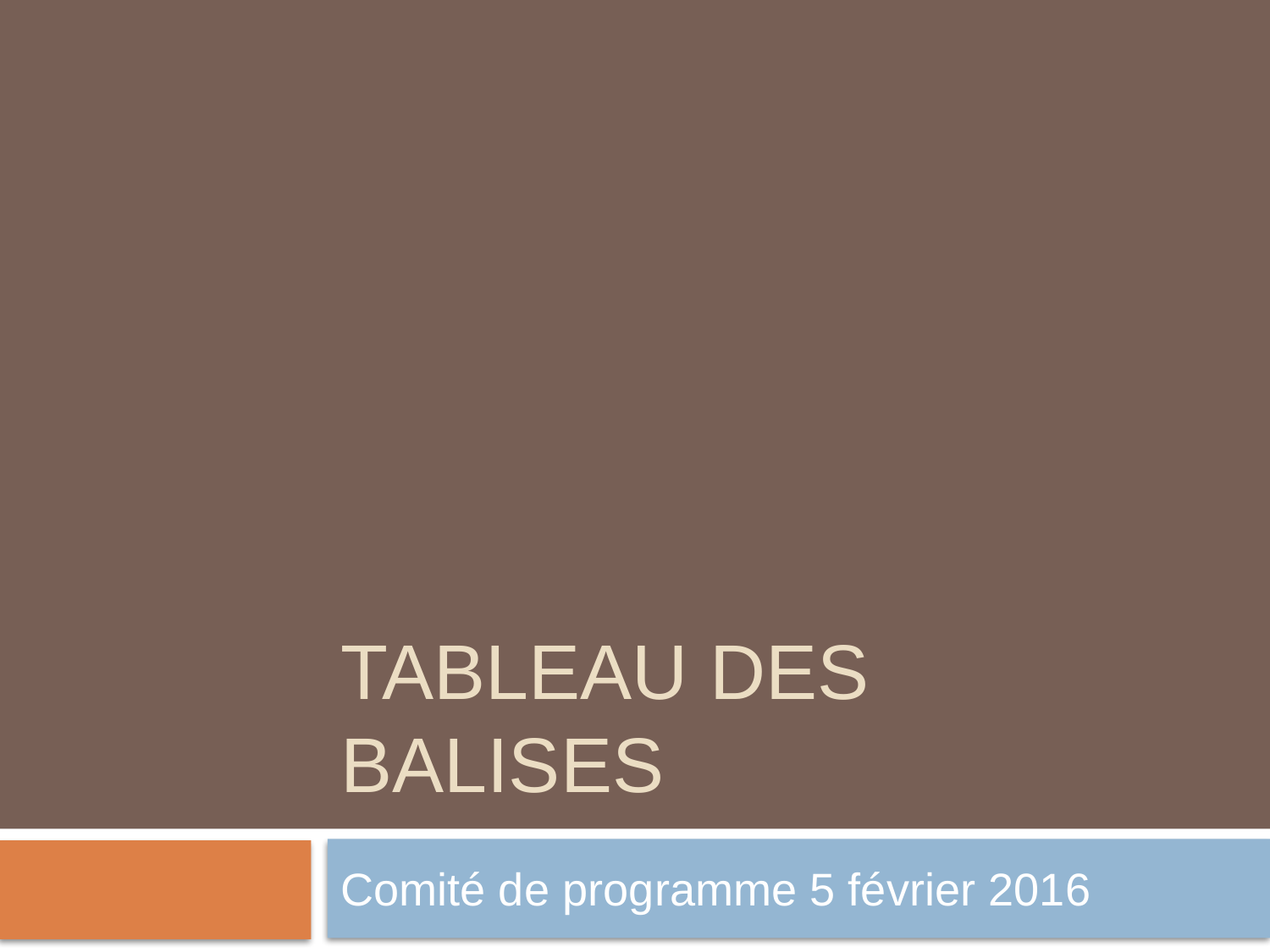

# Tableau des balises
Comité de programme 5 février 2016